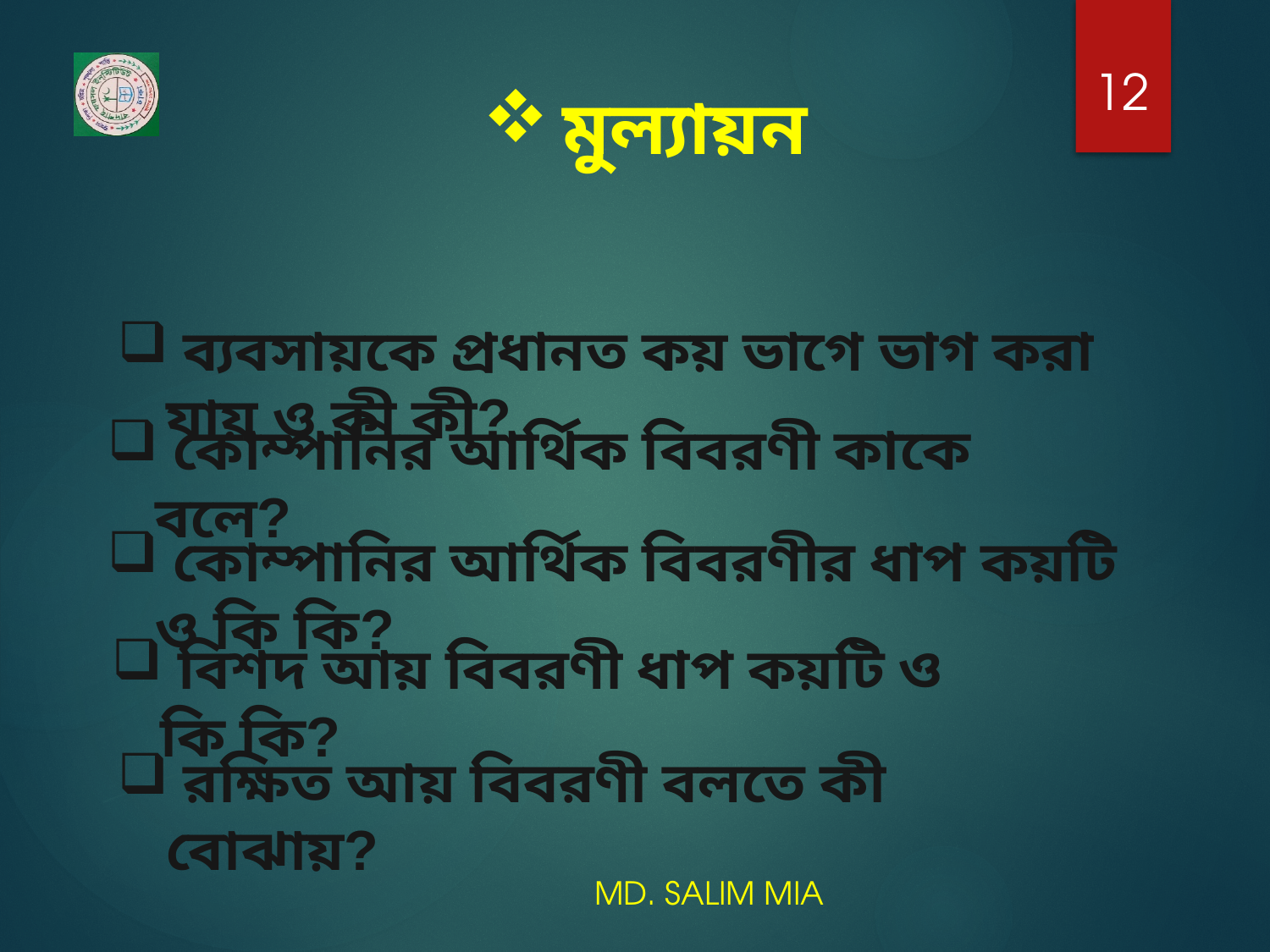

12
মুল্যায়ন
 ব্যবসায়কে প্রধানত কয় ভাগে ভাগ করা যায় ও কী কী?
 কোম্পানির আর্থিক বিবরণী কাকে বলে?
 কোম্পানির আর্থিক বিবরণীর ধাপ কয়টি ও কি কি?
 বিশদ আয় বিবরণী ধাপ কয়টি ও কি কি?
 রক্ষিত আয় বিবরণী বলতে কী বোঝায়?